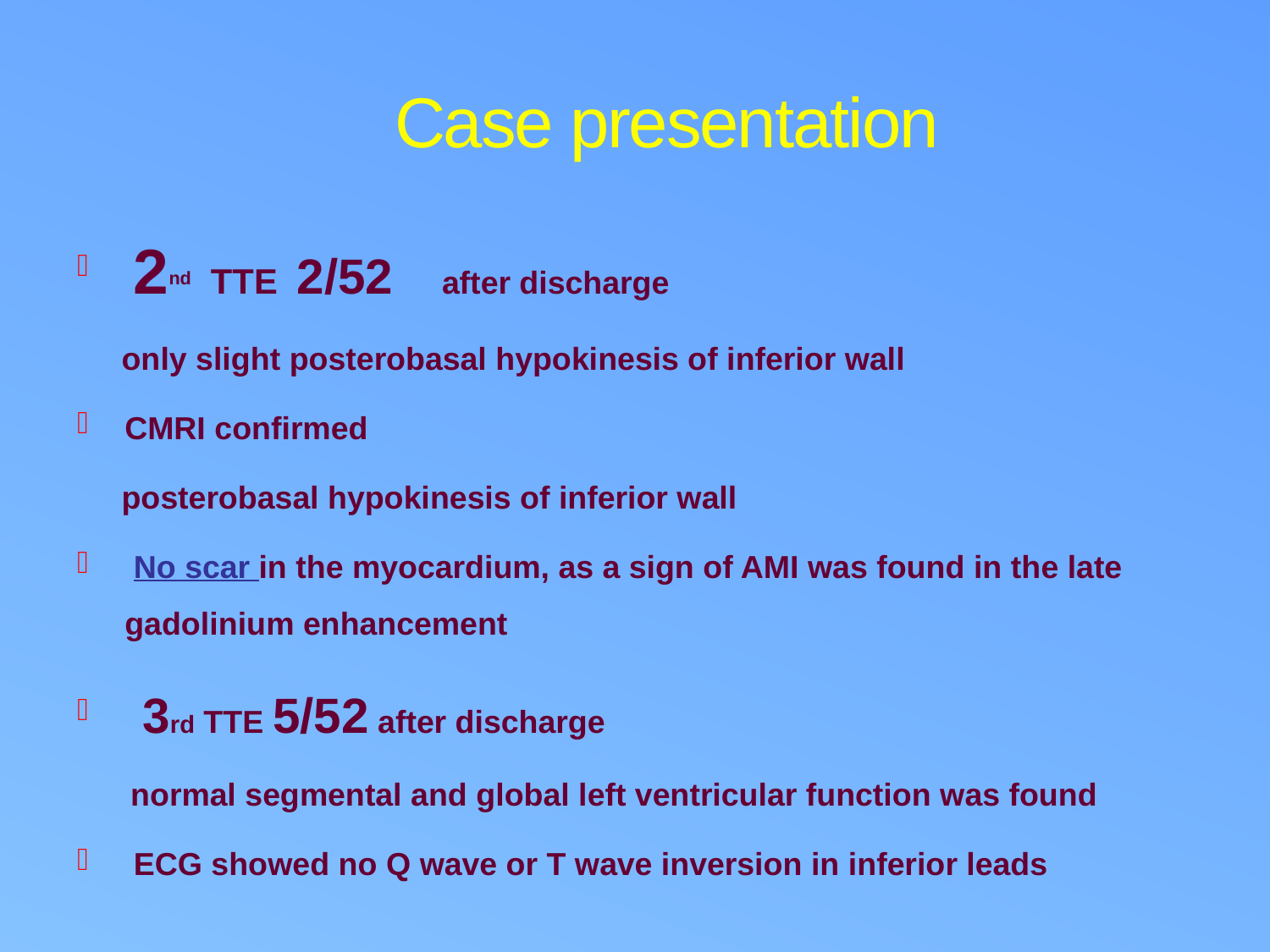

# Case presentation
 2nd  TTE  2/52     after discharge
     only slight posterobasal hypokinesis of inferior wall
CMRI confirmed
     posterobasal hypokinesis of inferior wall
 No scar in the myocardium, as a sign of AMI was found in the late gadolinium enhancement
  3rd TTE 5/52 after discharge
      normal segmental and global left ventricular function was found
 ECG showed no Q wave or T wave inversion in inferior leads